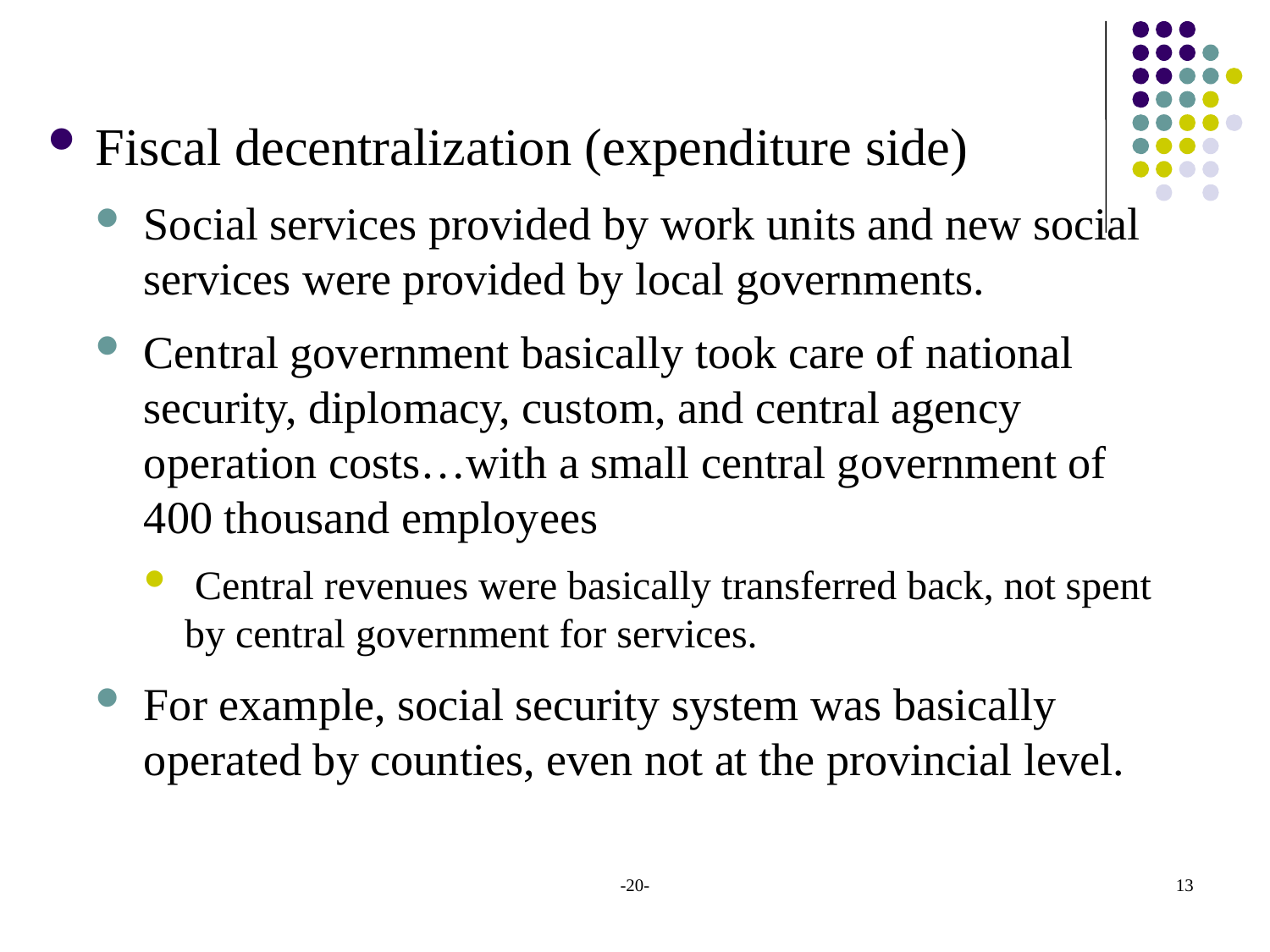

Fiscal decentralization (expenditure side)
Social services provided by work units and new social services were provided by local governments.
Central government basically took care of national security, diplomacy, custom, and central agency operation costs…with a small central government of 400 thousand employees
 Central revenues were basically transferred back, not spent by central government for services.
For example, social security system was basically operated by counties, even not at the provincial level.
-20-
13